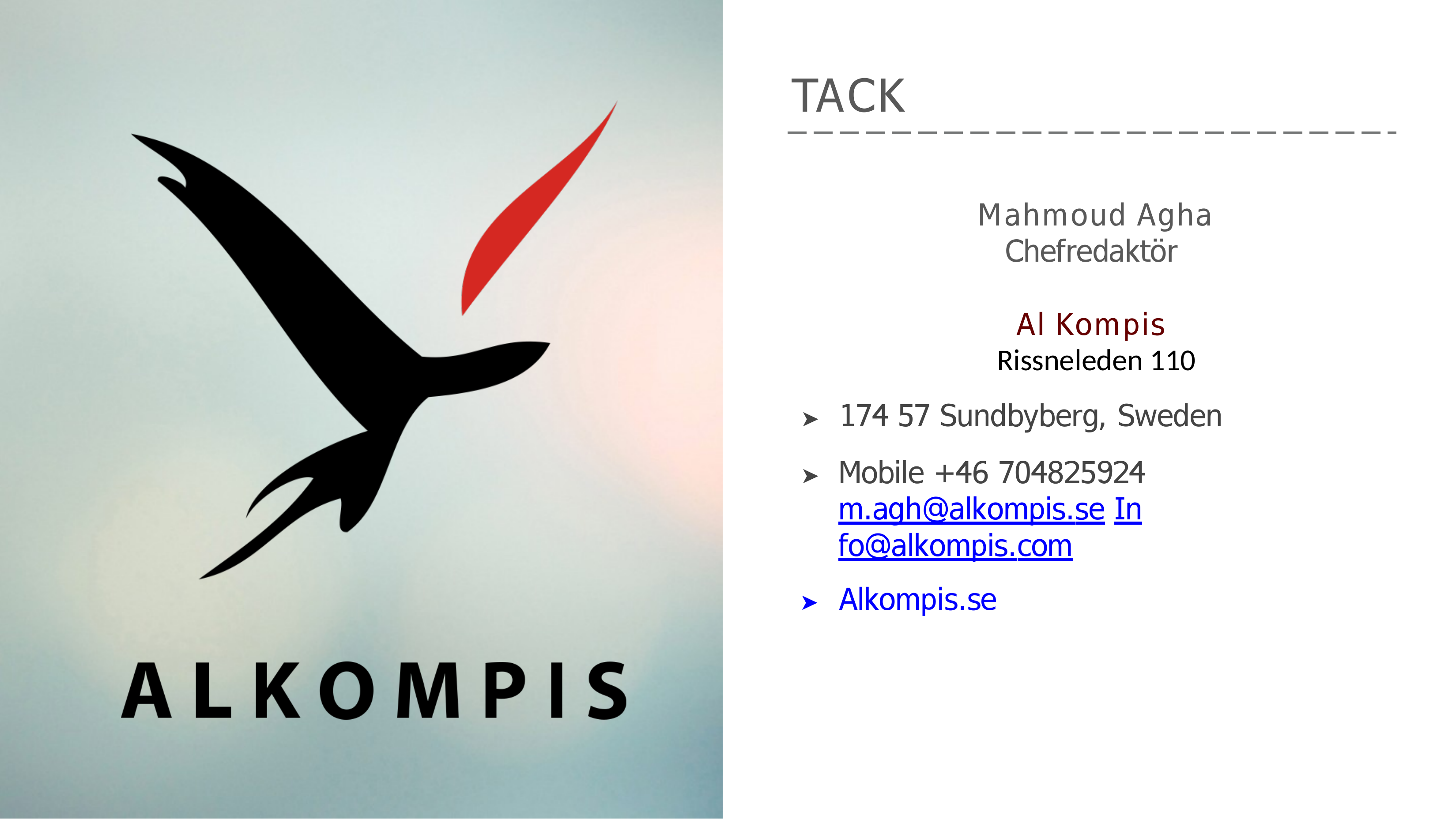

TACK

Mahmoud Agha
Chefredaktör

Al Kompis
Rissneleden 110
➤	174 57 Sundbyberg, Sweden
➤	Mobile +46 704825924 m.agh@alkompis.se Info@alkompis.com
➤	Alkompis.se